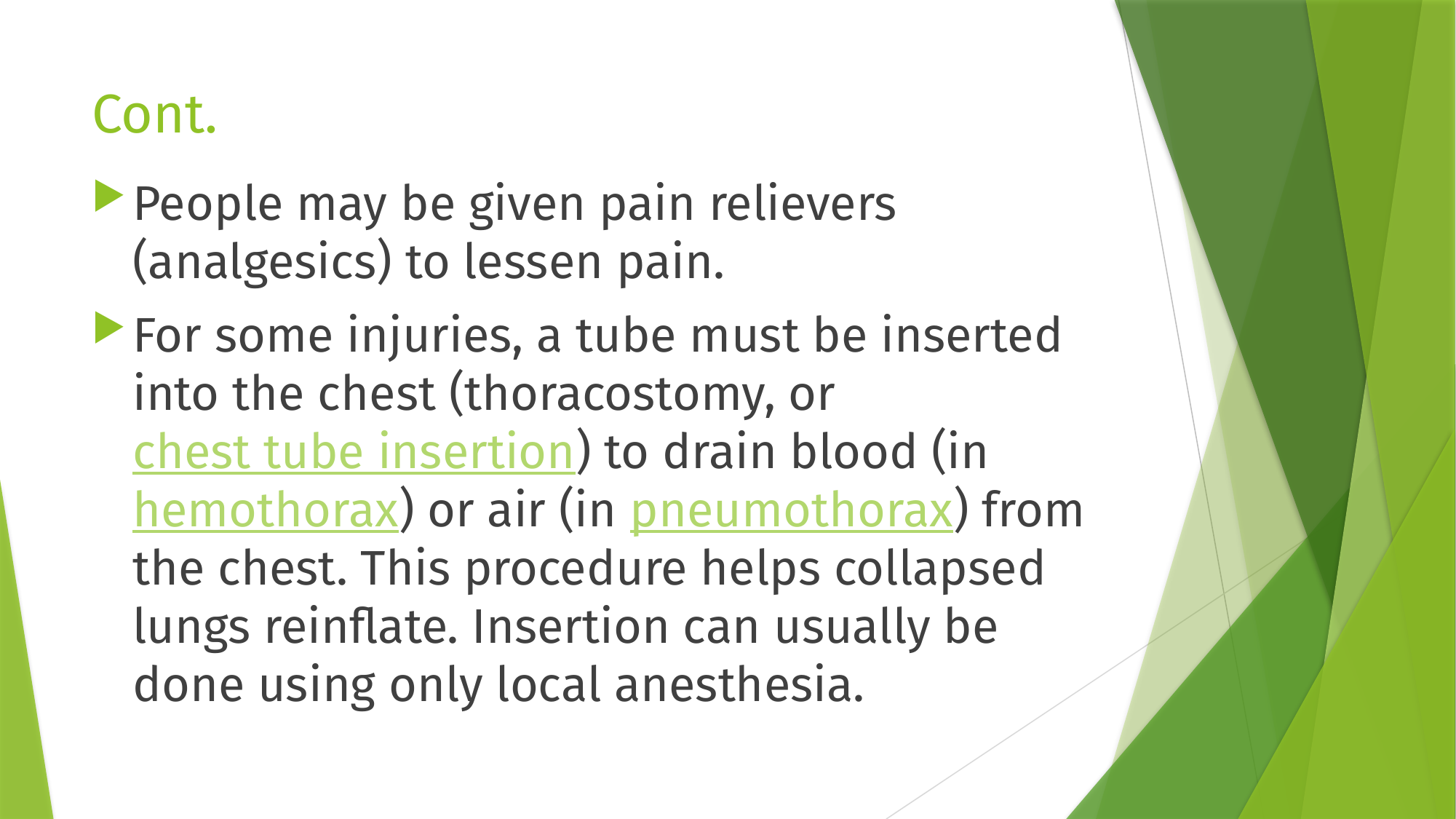

# Cont.
People may be given pain relievers (analgesics) to lessen pain.
For some injuries, a tube must be inserted into the chest (thoracostomy, or chest tube insertion) to drain blood (in hemothorax) or air (in pneumothorax) from the chest. This procedure helps collapsed lungs reinflate. Insertion can usually be done using only local anesthesia.